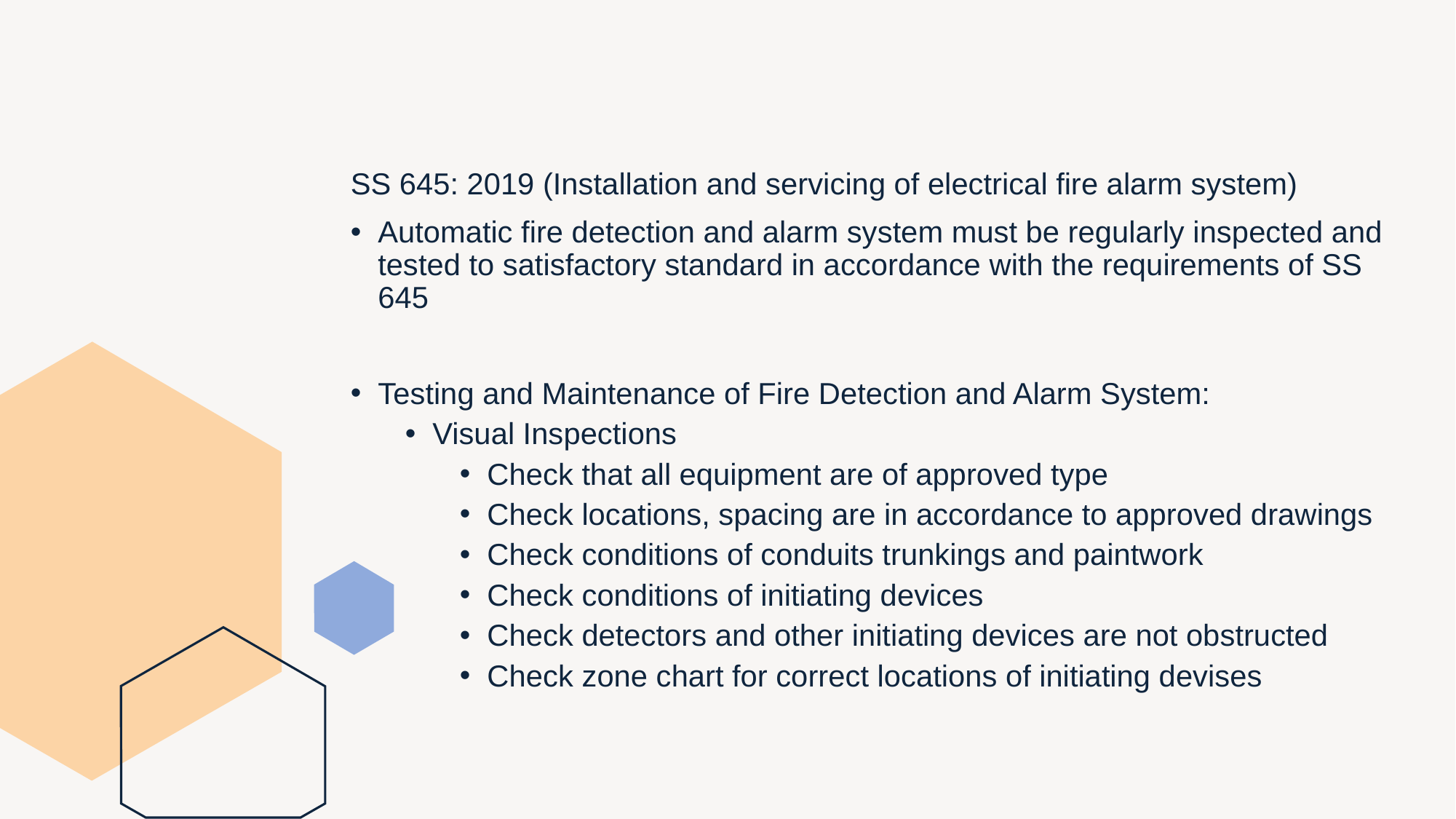

SS 645: 2019 (Installation and servicing of electrical fire alarm system)
Automatic fire detection and alarm system must be regularly inspected and tested to satisfactory standard in accordance with the requirements of SS 645

Testing and Maintenance of Fire Detection and Alarm System:
Visual Inspections
Check that all equipment are of approved type
Check locations, spacing are in accordance to approved drawings
Check conditions of conduits trunkings and paintwork
Check conditions of initiating devices
Check detectors and other initiating devices are not obstructed
Check zone chart for correct locations of initiating devises